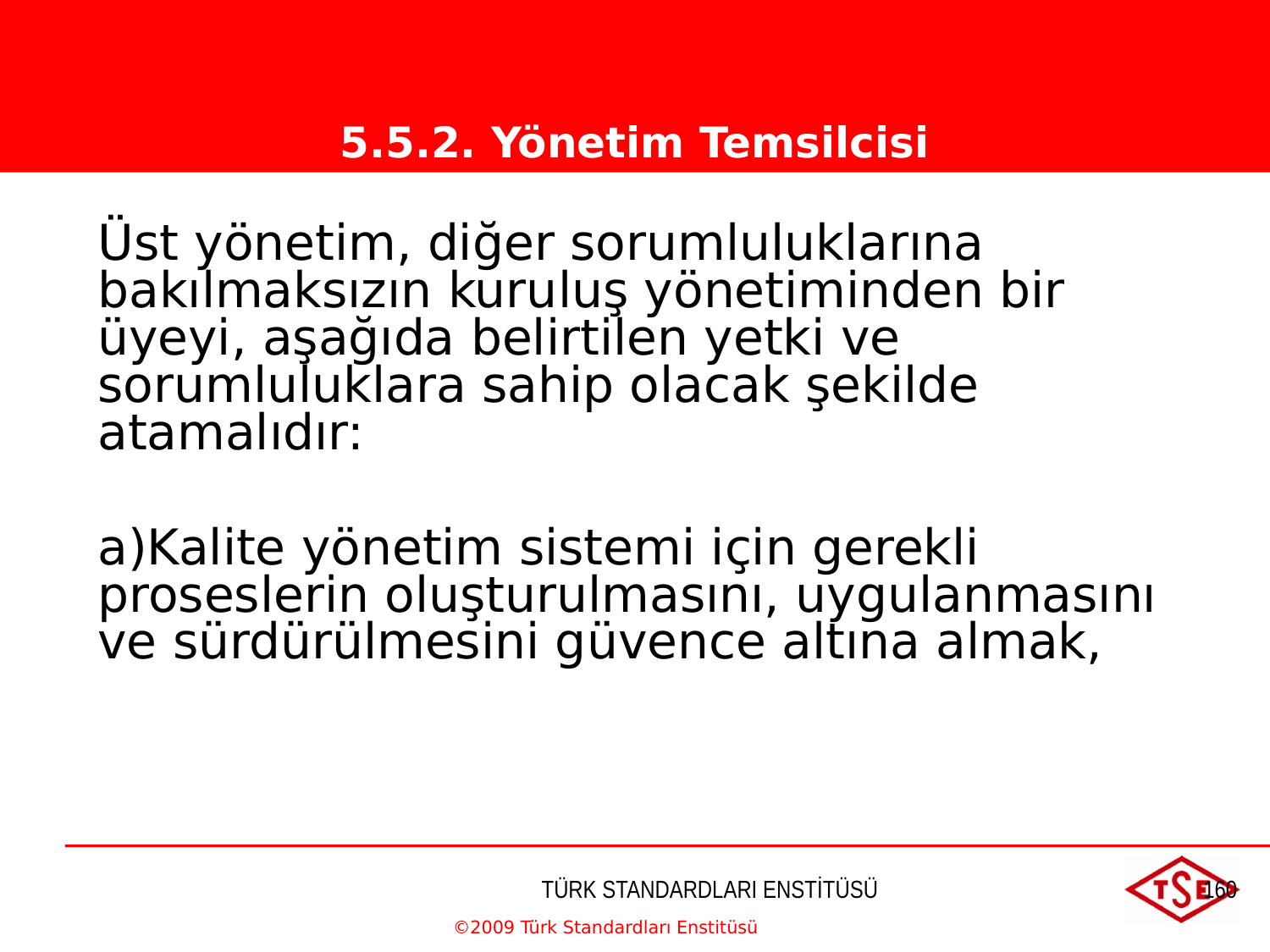

5.5.2. Yönetim Temsilcisi
Üst yönetim, diğer sorumluluklarına bakılmaksızın kuruluş yönetiminden bir üyeyi, aşağıda belirtilen yetki ve sorumluluklara sahip olacak şekilde atamalıdır:

a)Kalite yönetim sistemi için gerekli proseslerin oluşturulmasını, uygulanmasını ve sürdürülmesini güvence altına almak,

©2009 Türk Standardları Enstitüsü
TÜRK STANDARDLARI ENSTİTÜSÜ
160